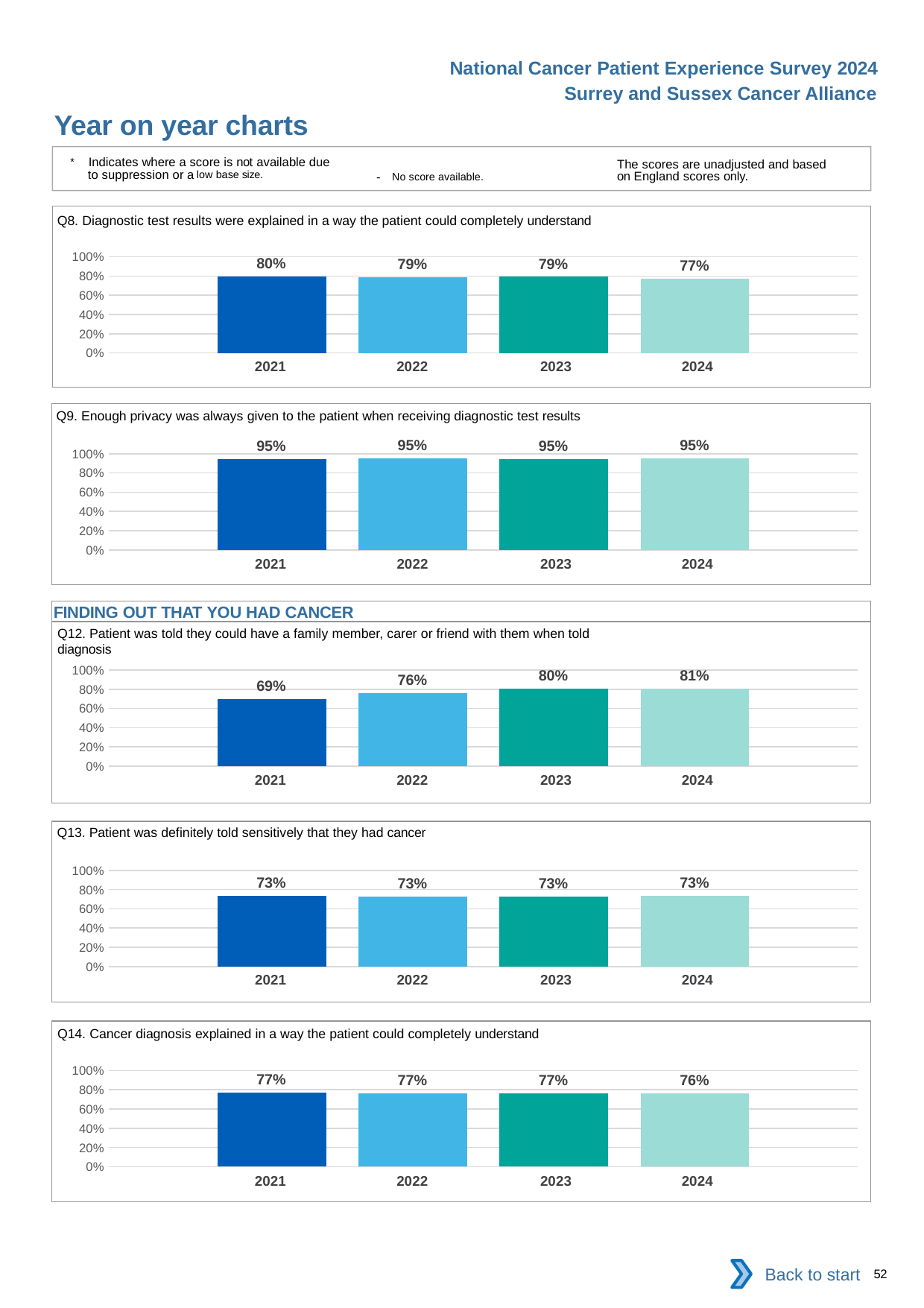

National Cancer Patient Experience Survey 2024
Surrey and Sussex Cancer Alliance
Year on year charts

*  Indicates where a score is not available due to suppression or a low base size.
The scores are unadjusted and based on England scores only.
- No score available.
Q8. Diagnostic test results were explained in a way the patient could completely understand

### Chart

| Category | 2021 | 2022 | 2023 | 2024 |
|---|---|---|---|---|
| Category 1 | 0.7984224 | 0.7859385 | 0.79168 | 0.7745926 |
| 2021 | 2022 | 2023 | 2024 |
| --- | --- | --- | --- |
Q9. Enough privacy was always given to the patient when receiving diagnostic test results

### Chart

| Category | 2021 | 2022 | 2023 | 2024 |
|---|---|---|---|---|
| Category 1 | 0.9462617 | 0.9533938 | 0.9478734 | 0.9514914 |
| 2021 | 2022 | 2023 | 2024 |
| --- | --- | --- | --- |
FINDING OUT THAT YOU HAD CANCER
Q12. Patient was told they could have a family member, carer or friend with them when told diagnosis

### Chart

| Category | 2021 | 2022 | 2023 | 2024 |
|---|---|---|---|---|
| Category 1 | 0.6934325 | 0.7563142 | 0.8018949 | 0.8059579 |
| 2021 | 2022 | 2023 | 2024 |
| --- | --- | --- | --- |
Q13. Patient was definitely told sensitively that they had cancer

### Chart

| Category | 2021 | 2022 | 2023 | 2024 |
|---|---|---|---|---|
| Category 1 | 0.7324657 | 0.7283505 | 0.7301882 | 0.73412 |
| 2021 | 2022 | 2023 | 2024 |
| --- | --- | --- | --- |
Q14. Cancer diagnosis explained in a way the patient could completely understand

### Chart

| Category | 2021 | 2022 | 2023 | 2024 |
|---|---|---|---|---|
| Category 1 | 0.7712779 | 0.7657611 | 0.767026 | 0.7600402 |
| 2021 | 2022 | 2023 | 2024 |
| --- | --- | --- | --- |
Back to start

52